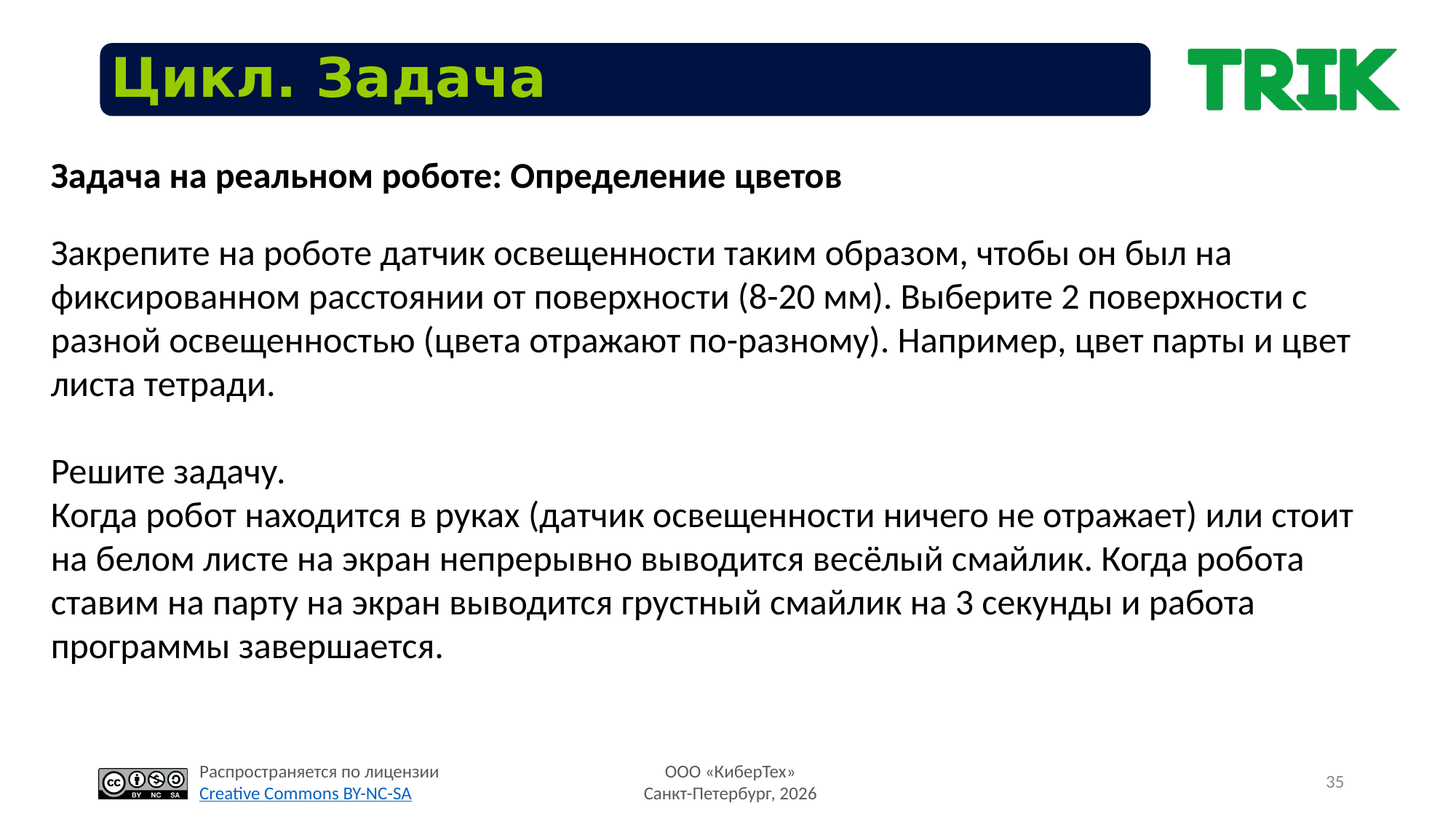

Цикл. Задача
Задача на реальном роботе: Определение цветов
Закрепите на роботе датчик освещенности таким образом, чтобы он был на фиксированном расстоянии от поверхности (8-20 мм). Выберите 2 поверхности с разной освещенностью (цвета отражают по-разному). Например, цвет парты и цвет листа тетради.

Решите задачу.
Когда робот находится в руках (датчик освещенности ничего не отражает) или стоит на белом листе на экран непрерывно выводится весёлый смайлик. Когда робота ставим на парту на экран выводится грустный смайлик на 3 секунды и работа программы завершается.
35